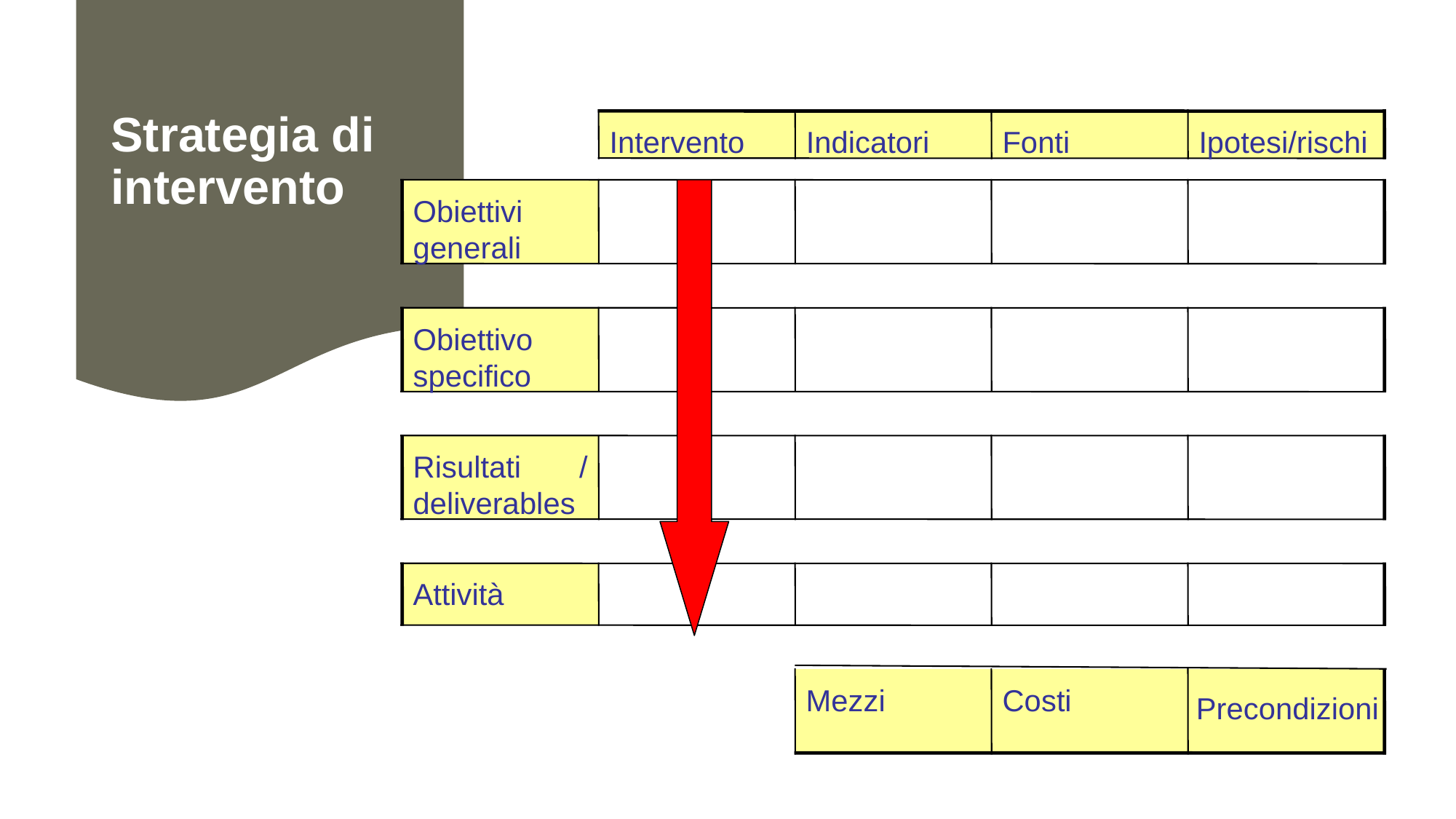

# Strategia di intervento

Intervento
Indicatori
Fonti
Ipotesi/rischi

Obiettivi
generali

Obiettivo
specifico

Risultati
/
deliverables

Attività

Mezzi
Costi
Precondizioni